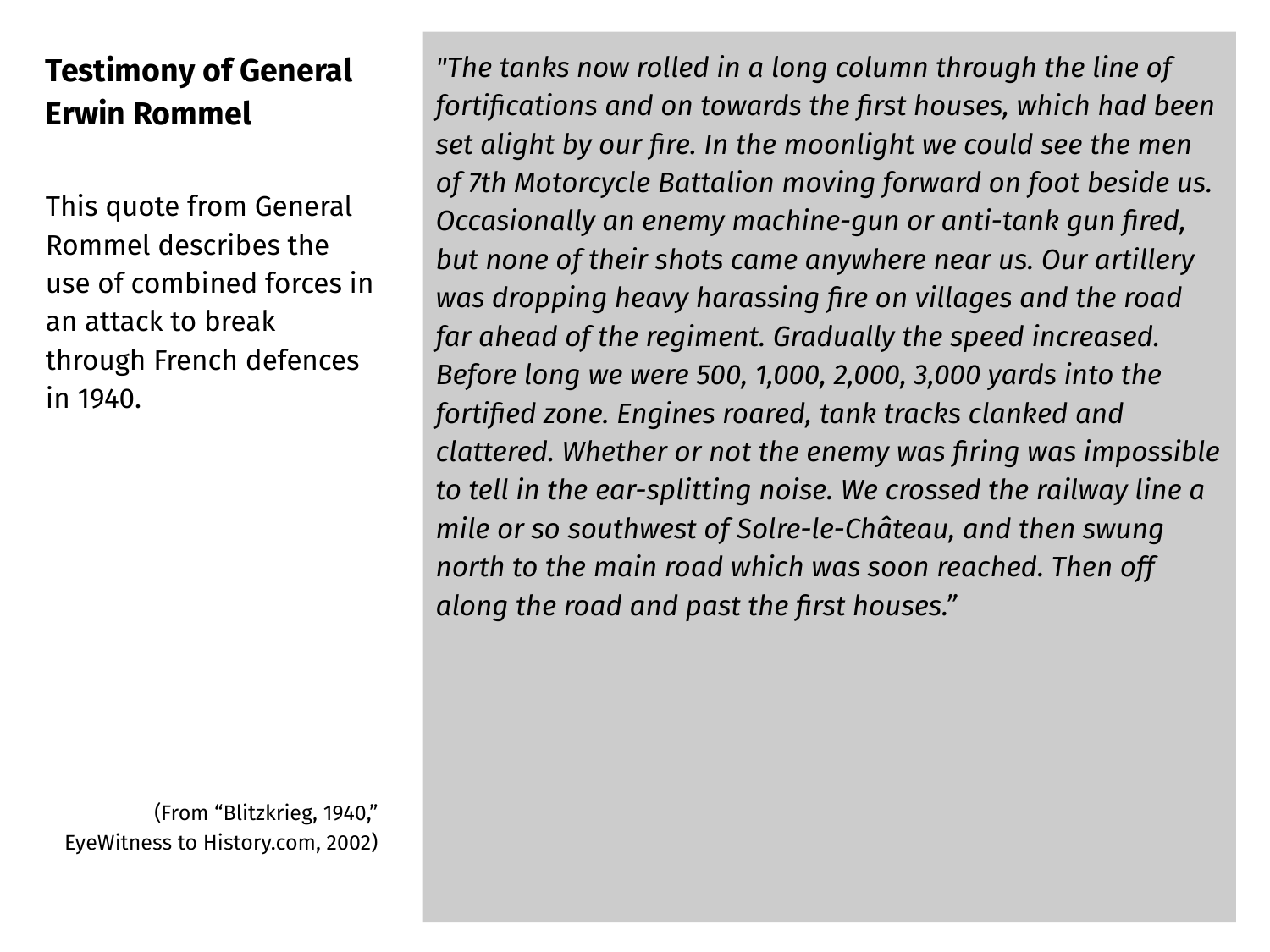

# Testimony of General Erwin Rommel
"The tanks now rolled in a long column through the line of fortifications and on towards the first houses, which had been set alight by our fire. In the moonlight we could see the men of 7th Motorcycle Battalion moving forward on foot beside us. Occasionally an enemy machine-gun or anti-tank gun fired, but none of their shots came anywhere near us. Our artillery was dropping heavy harassing fire on villages and the road far ahead of the regiment. Gradually the speed increased. Before long we were 500, 1,000, 2,000, 3,000 yards into the fortified zone. Engines roared, tank tracks clanked and clattered. Whether or not the enemy was firing was impossible to tell in the ear-splitting noise. We crossed the railway line a mile or so southwest of Solre-le-Château, and then swung north to the main road which was soon reached. Then off along the road and past the first houses.”
This quote from General Rommel describes the use of combined forces in an attack to break through French defences in 1940.

(From “Blitzkrieg, 1940,” EyeWitness to History.com, 2002)